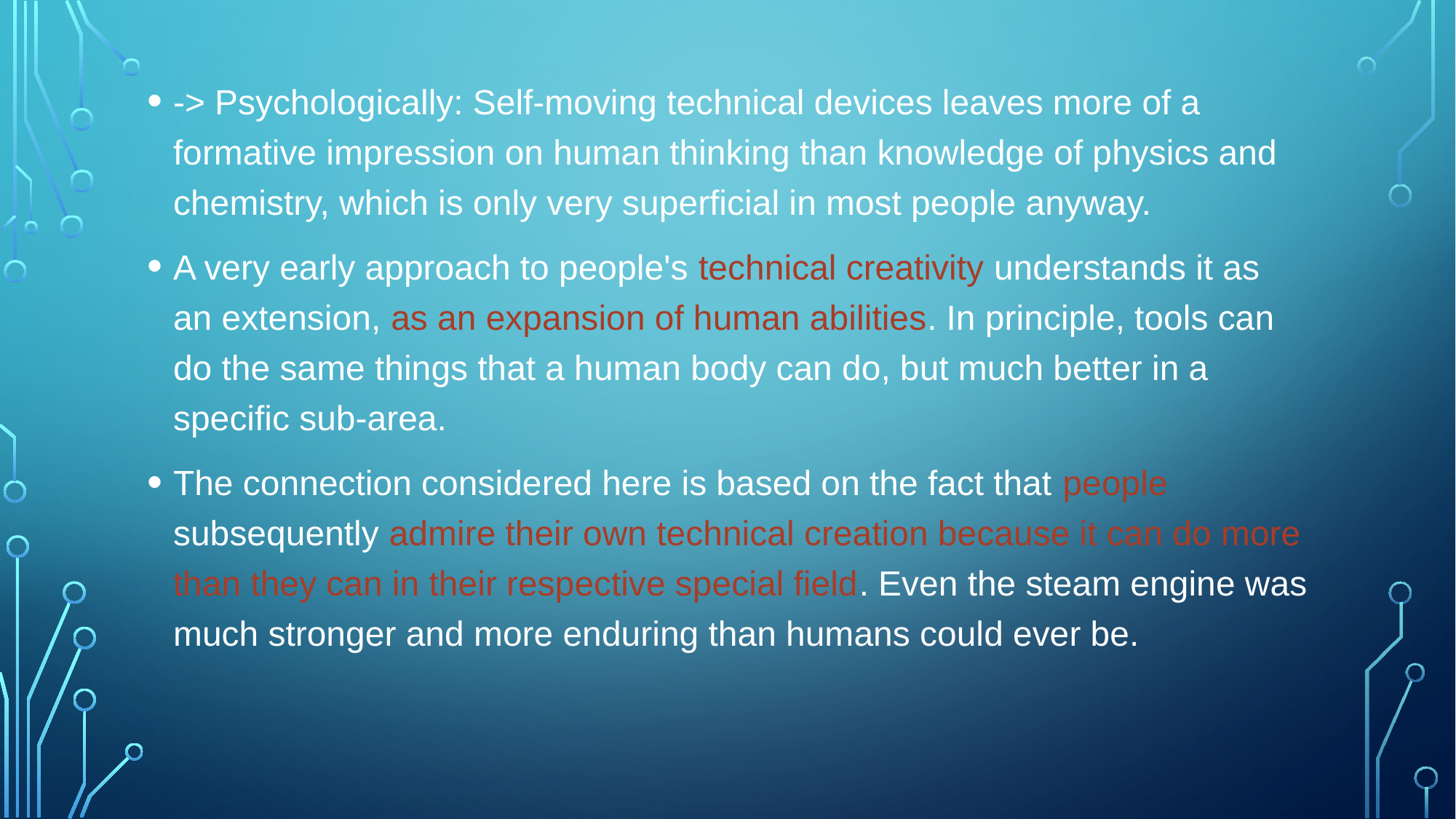

-> Psychologically: Self-moving technical devices leaves more of a formative impression on human thinking than knowledge of physics and chemistry, which is only very superficial in most people anyway.
A very early approach to people's technical creativity understands it as an extension, as an expansion of human abilities. In principle, tools can do the same things that a human body can do, but much better in a specific sub-area.
The connection considered here is based on the fact that people subsequently admire their own technical creation because it can do more than they can in their respective special field. Even the steam engine was much stronger and more enduring than humans could ever be.